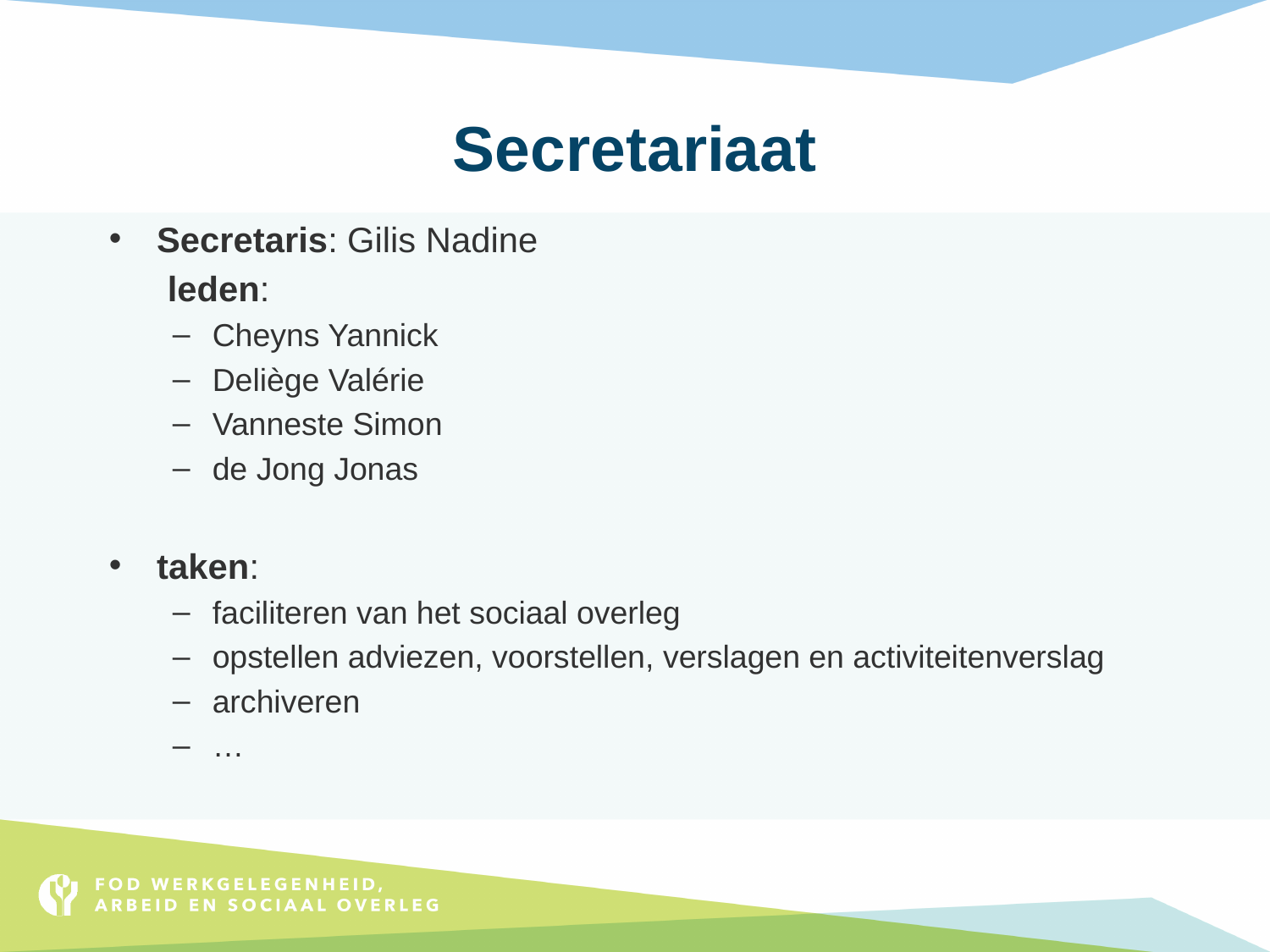

# Secretariaat
Secretaris: Gilis Nadine
      leden:
Cheyns Yannick
Deliège Valérie
Vanneste Simon
de Jong Jonas

taken:
faciliteren van het sociaal overleg
opstellen adviezen, voorstellen, verslagen en activiteitenverslag
archiveren
…